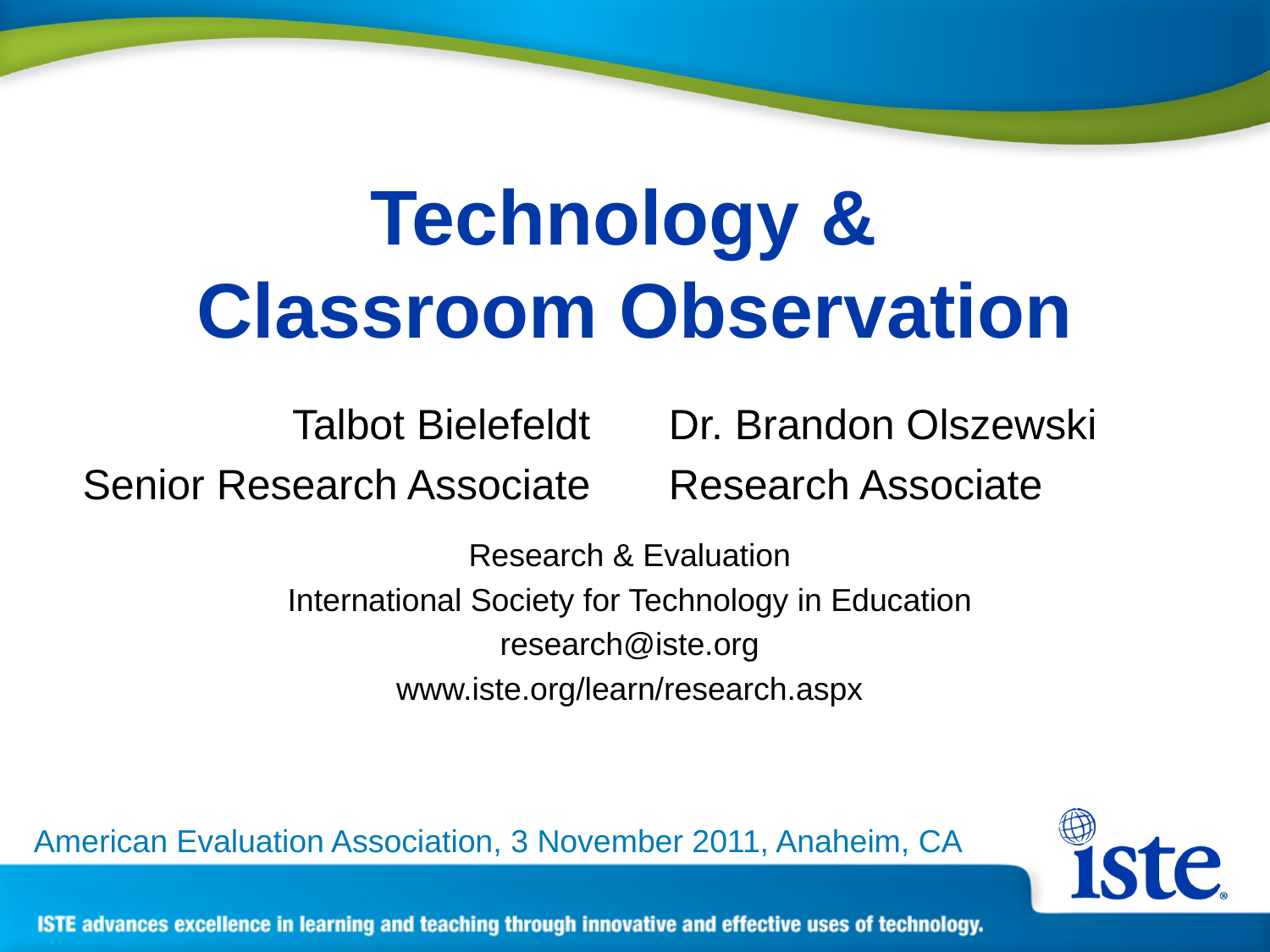

# Technology & Classroom Observation
Talbot Bielefeldt
Senior Research Associate

Dr. Brandon Olszewski
Research Associate

Research & Evaluation
International Society for Technology in Education
research@iste.org
www.iste.org/learn/research.aspx

American Evaluation Association, 3 November 2011, Anaheim, CA